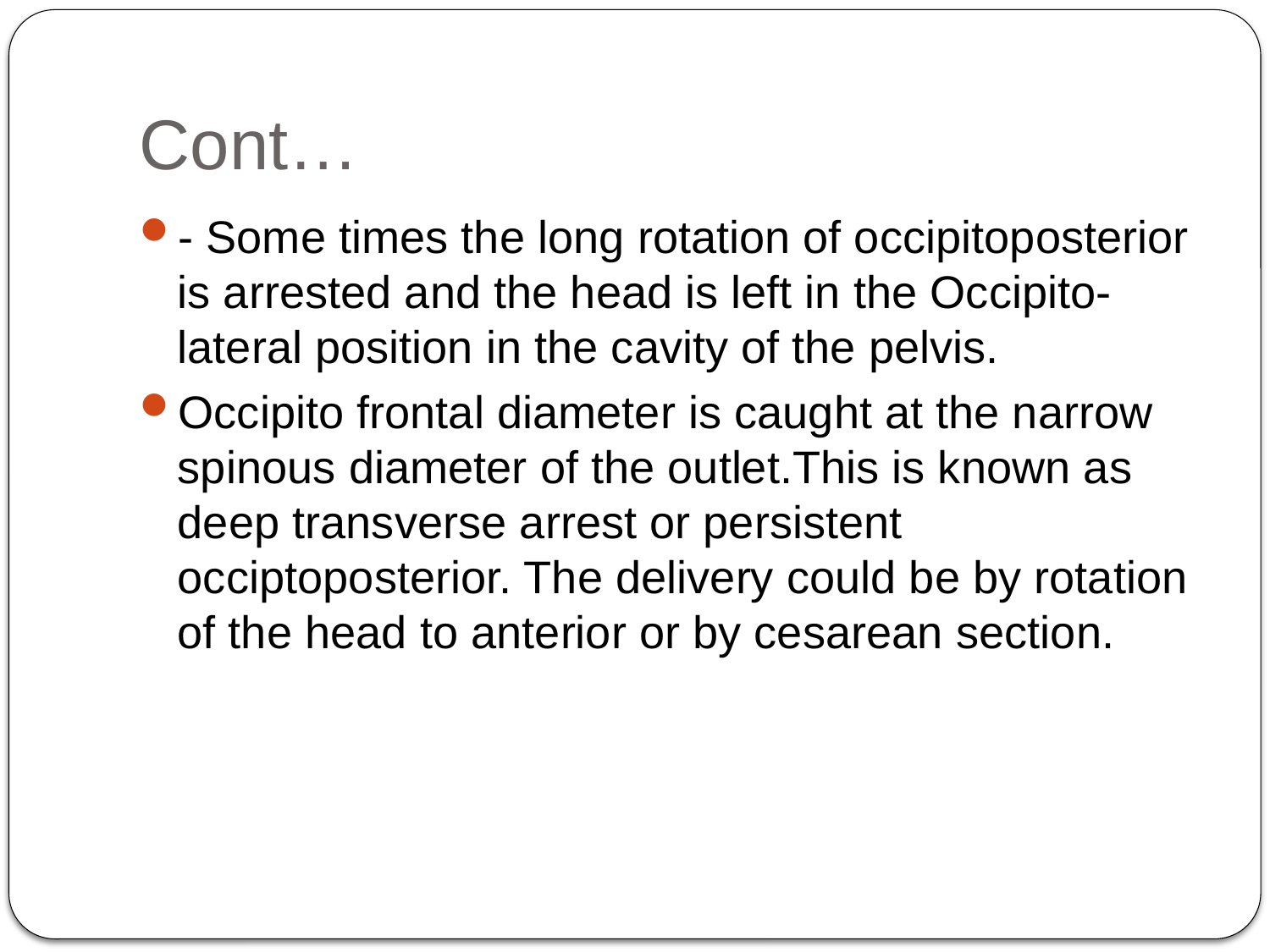

# Cont…
- Some times the long rotation of occipitoposterior is arrested and the head is left in the Occipito- lateral position in the cavity of the pelvis.
Occipito frontal diameter is caught at the narrow spinous diameter of the outlet.This is known as deep transverse arrest or persistent occiptoposterior. The delivery could be by rotation of the head to anterior or by cesarean section.